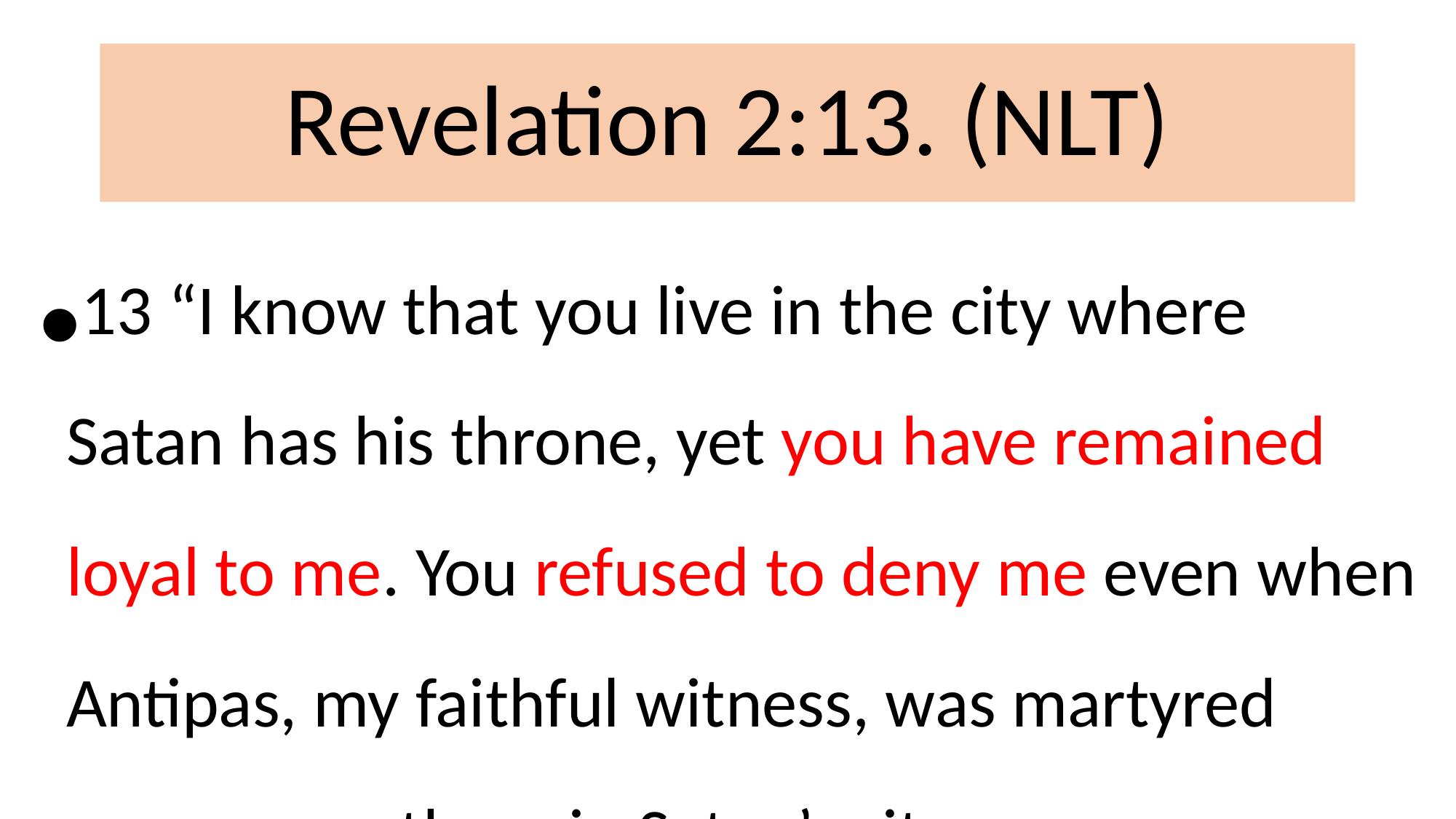

# Revelation 2:13. (NLT)
13 “I know that you live in the city where Satan has his throne, yet you have remained loyal to me. You refused to deny me even when Antipas, my faithful witness, was martyred among you there in Satan’s city.